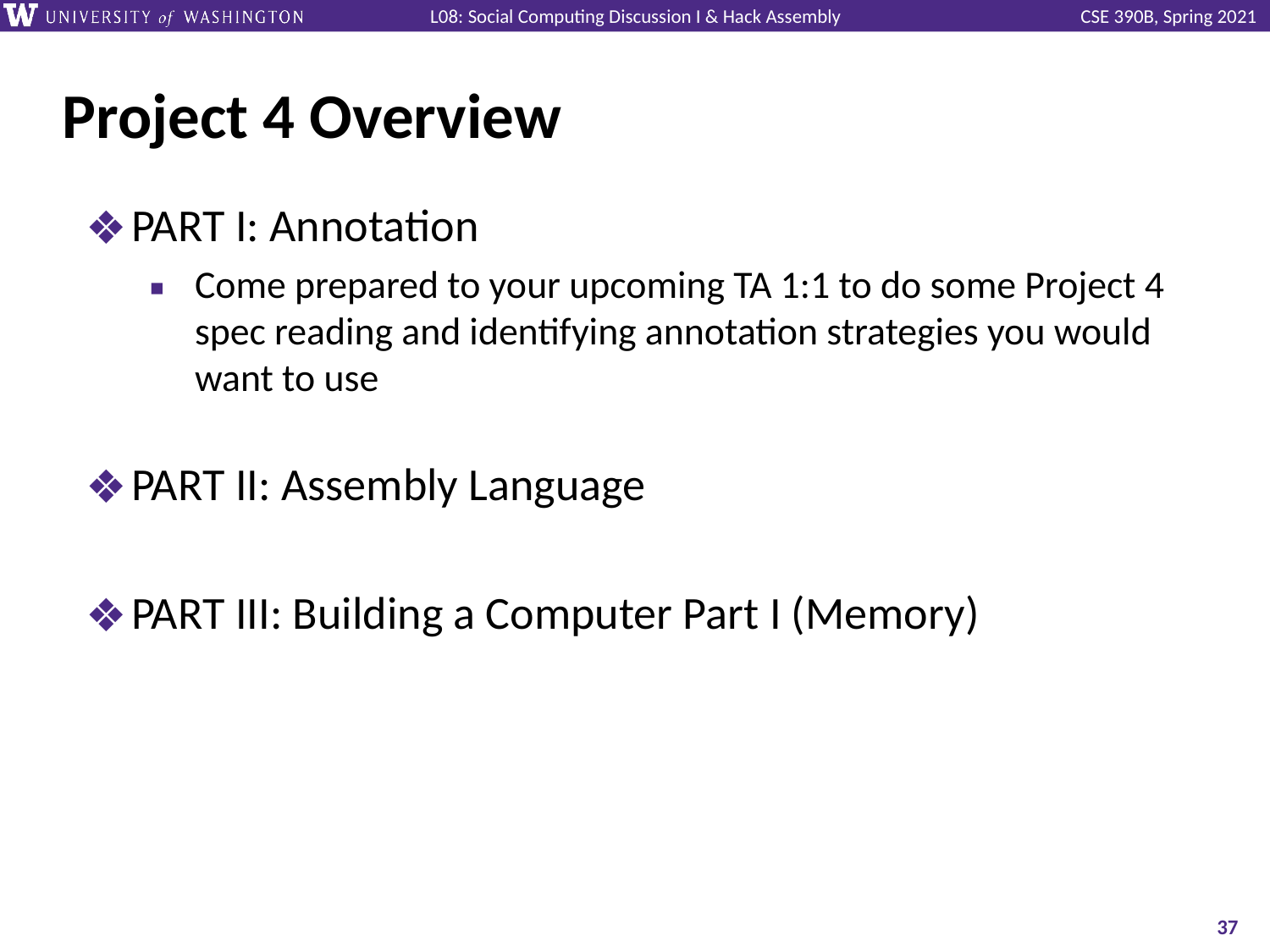

# Project 4 Overview
PART I: Annotation
Come prepared to your upcoming TA 1:1 to do some Project 4
spec reading and identifying annotation strategies you would want to use
PART II: Assembly Language

PART III: Building a Computer Part I (Memory)

37